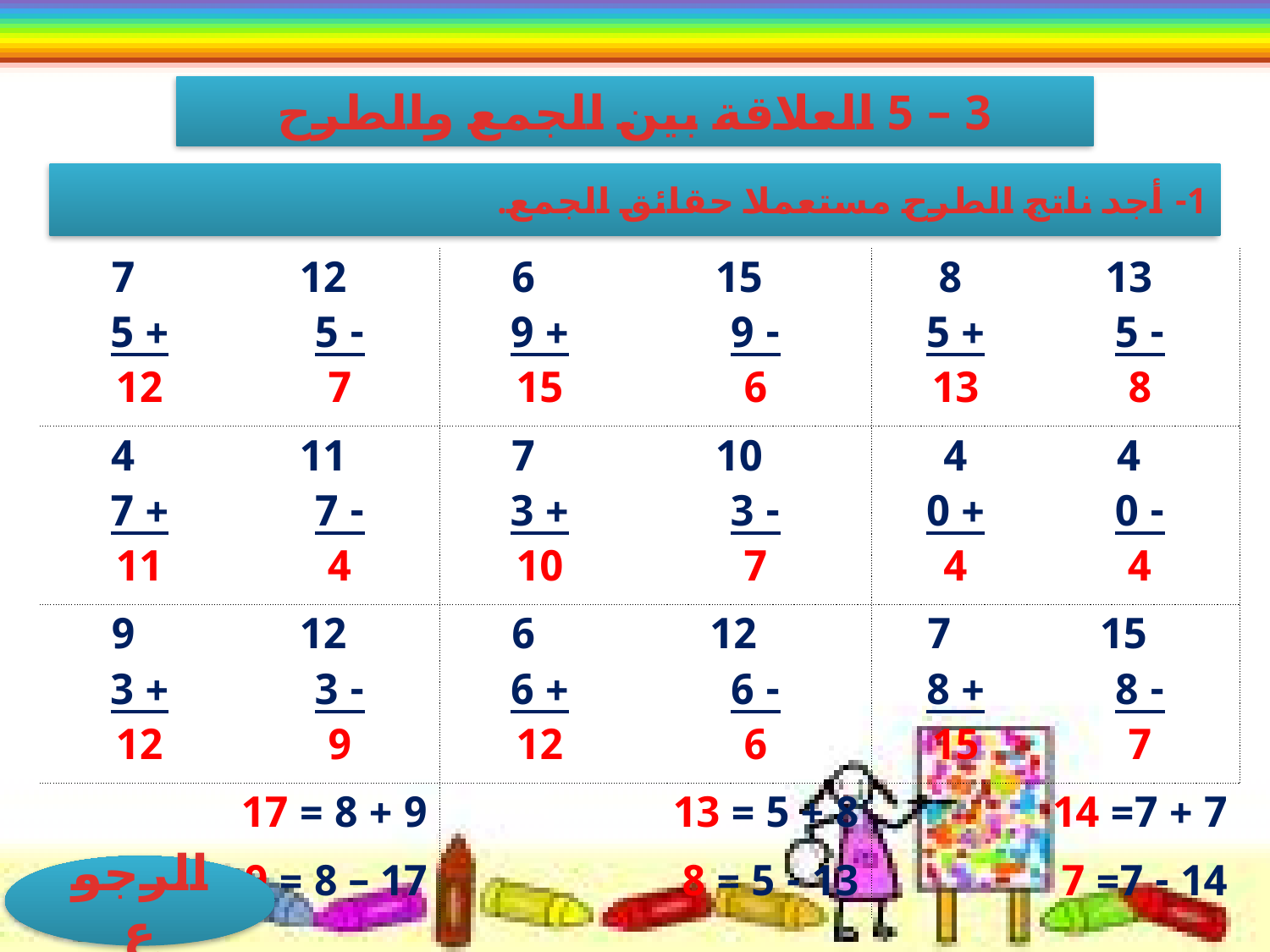

3 – 5 العلاقة بين الجمع والطرح
1- أجد ناتج الطرح مستعملا حقائق الجمع.
| 7 + 5 12 | 12 - 5 7 | 6 + 9 15 | 15 - 9 6 | 8 + 5 13 | 13 - 5 8 |
| --- | --- | --- | --- | --- | --- |
| 4 + 7 11 | 11 - 7 4 | 7 + 3 10 | 10 - 3 7 | 4 + 0 4 | 4 - 0 4 |
| 9 + 3 12 | 12 - 3 9 | 6 + 6 12 | 12 - 6 6 | 7 + 8 15 | 15 - 8 7 |
| 9 + 8 = 17 |  | 8 + 5 = 13 |  | 7 + 7= 14 |  |
| 17 – 8 = 9 |  | 13 - 5 = 8 |  | 14 - 7= 7 |  |
الرجوع